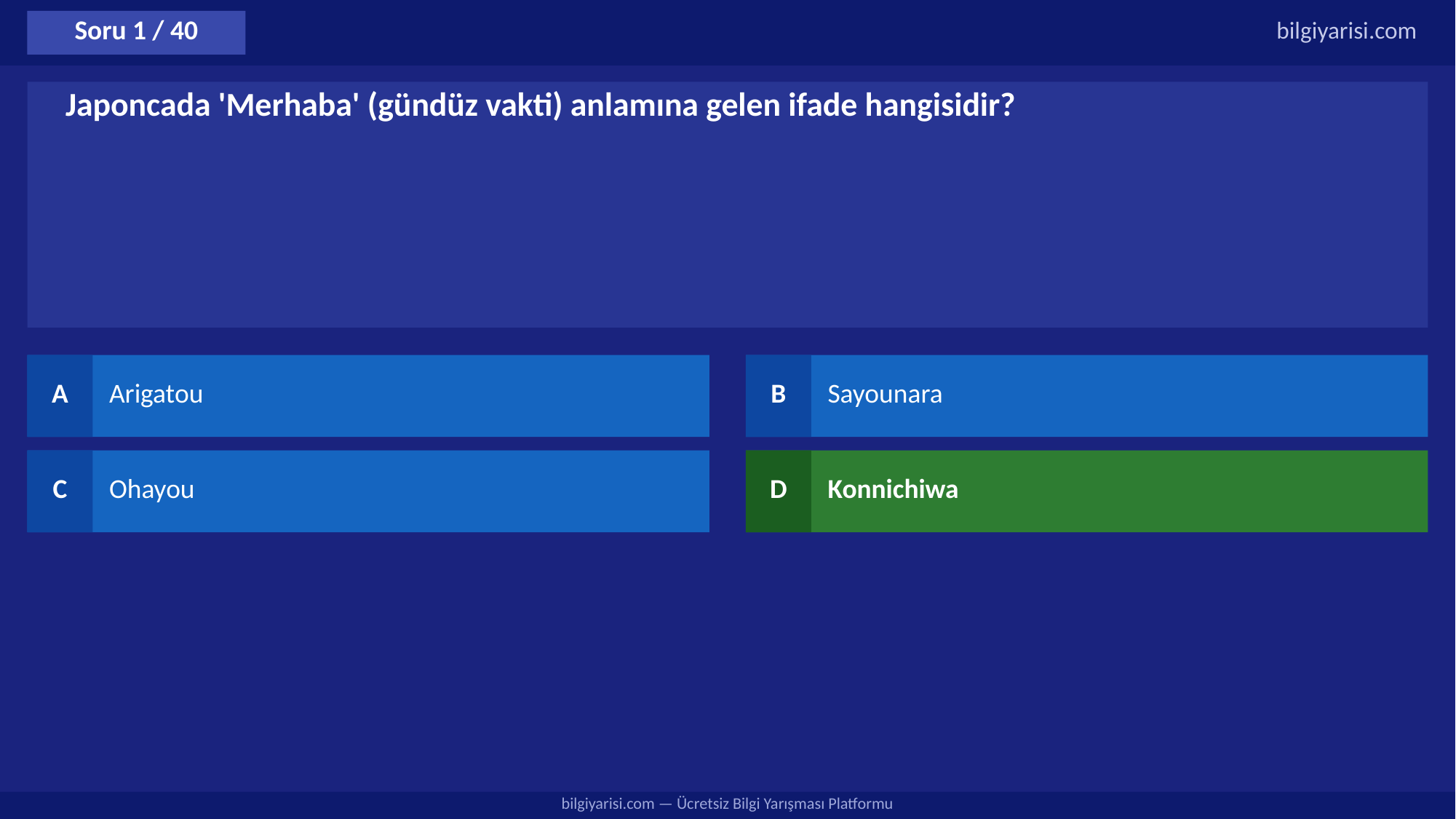

Soru 1 / 40
bilgiyarisi.com

Japoncada 'Merhaba' (gündüz vakti) anlamına gelen ifade hangisidir?

A
Arigatou

B
Sayounara

C
Ohayou

D
Konnichiwa
bilgiyarisi.com — Ücretsiz Bilgi Yarışması Platformu